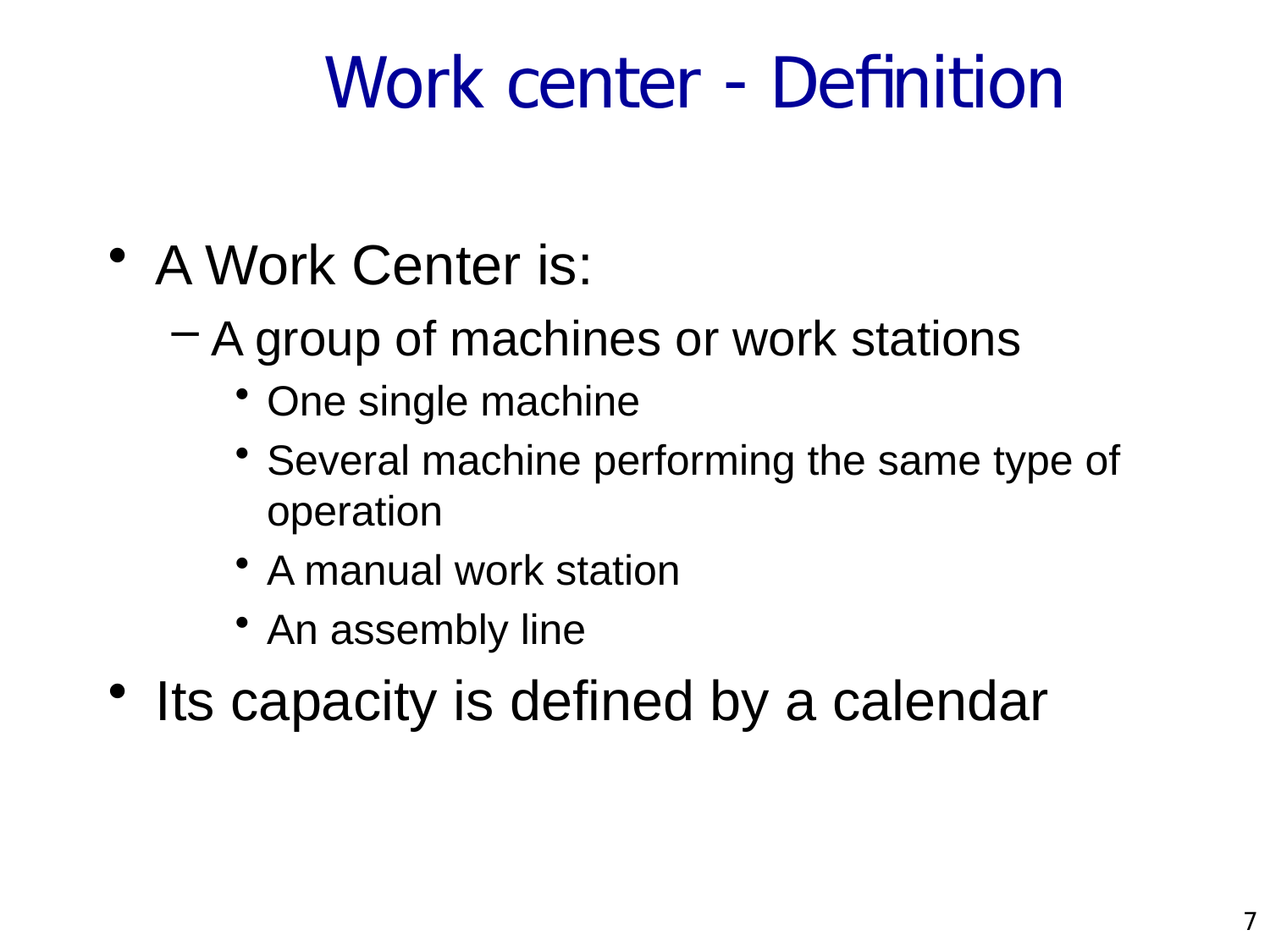

# Work center - Definition
A Work Center is:
A group of machines or work stations
One single machine
Several machine performing the same type of operation
A manual work station
An assembly line
Its capacity is defined by a calendar
7